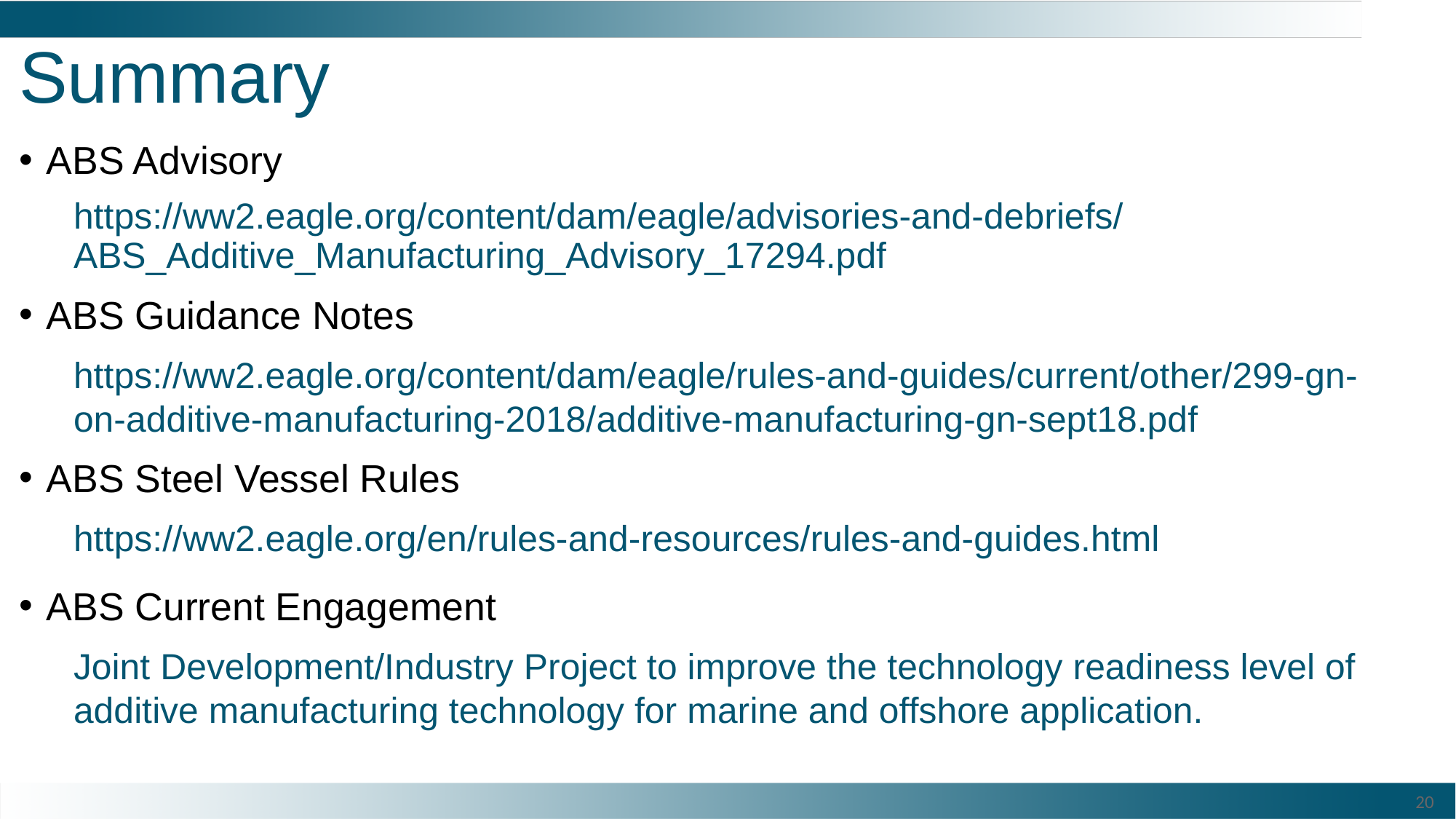

# Summary
ABS Advisory
https://ww2.eagle.org/content/dam/eagle/advisories-and-debriefs/ABS_Additive_Manufacturing_Advisory_17294.pdf
ABS Guidance Notes
https://ww2.eagle.org/content/dam/eagle/rules-and-guides/current/other/299-gn-on-additive-manufacturing-2018/additive-manufacturing-gn-sept18.pdf
ABS Steel Vessel Rules
https://ww2.eagle.org/en/rules-and-resources/rules-and-guides.html
ABS Current Engagement
Joint Development/Industry Project to improve the technology readiness level of additive manufacturing technology for marine and offshore application.
20